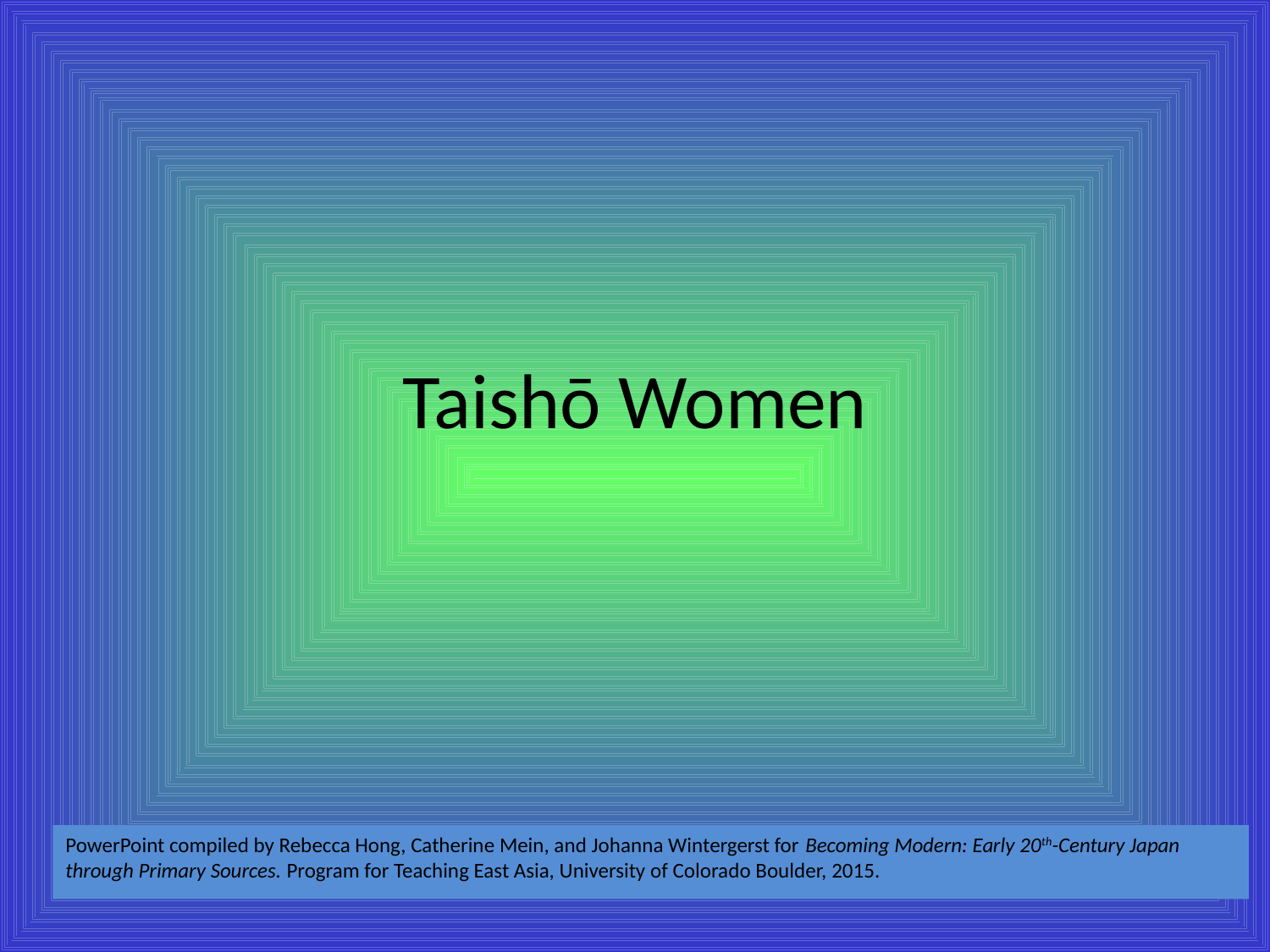

# Taishō Women
PowerPoint compiled by Rebecca Hong, Catherine Mein, and Johanna Wintergerst for Becoming Modern: Early 20th-Century Japan through Primary Sources. Program for Teaching East Asia, University of Colorado Boulder, 2015.